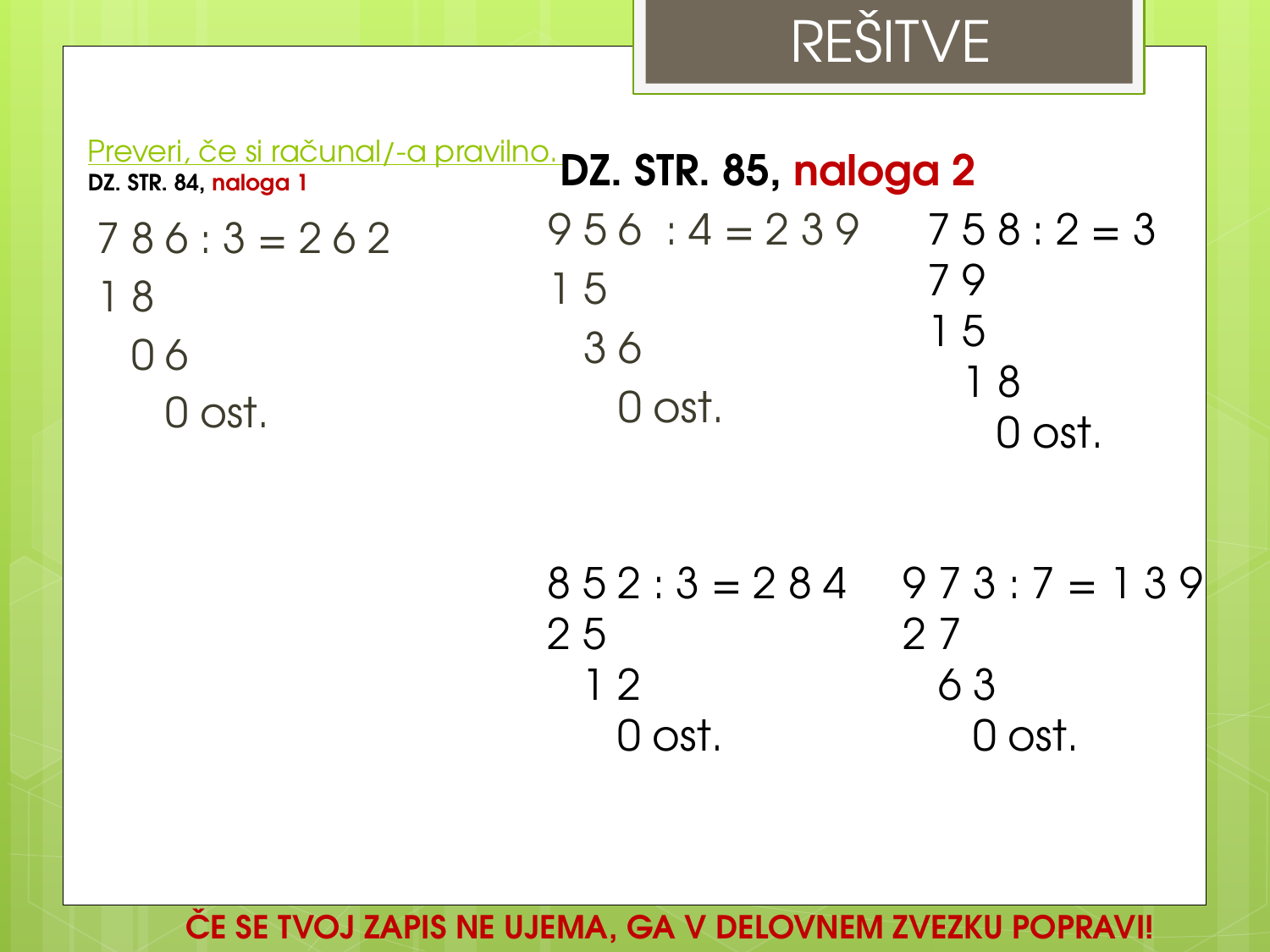

REŠITVE
# Preveri, če si računal/-a pravilno. DZ. STR. 84, naloga 1
DZ. STR. 85, naloga 2
9 5 6  : 4 = 2 3 9
1 5
   3 6
      0 ost.

7 5 8 : 2 = 3 7 9
1 5
   1 8
      0 ost.
7 8 6 : 3 = 2 6 2
1 8
   0 6
      0 ost.

8 5 2 : 3 = 2 8 4
2 5
   1 2
      0 ost.
9 7 3 : 7 = 1 3 9
2 7
   6 3
      0 ost.
ČE SE TVOJ ZAPIS NE UJEMA, GA V DELOVNEM ZVEZKU POPRAVI!